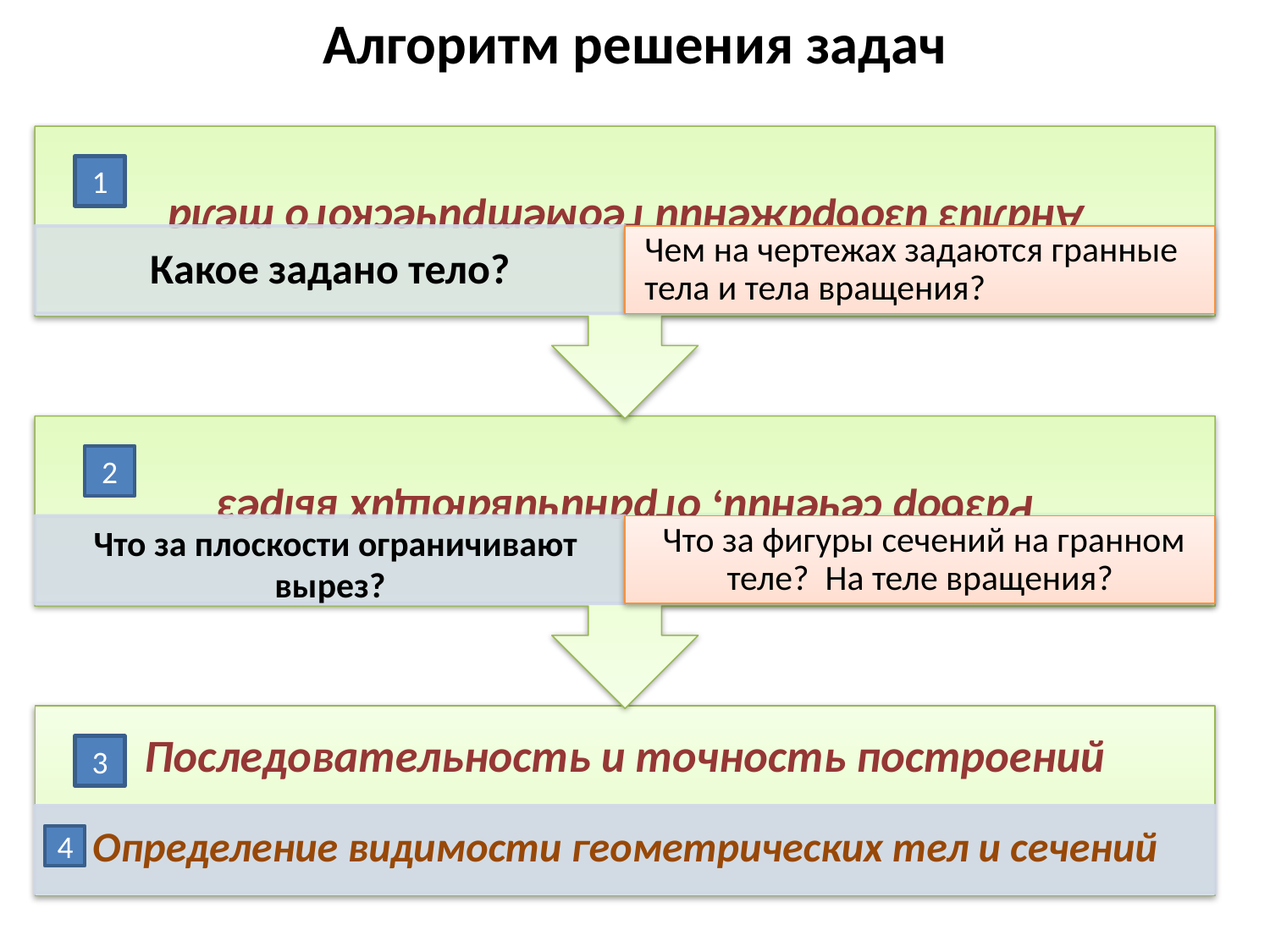

# Алгоритм решения задач
Последовательность и точность построений

Определение видимости геометрических тел и сечений

Разбор сечений, ограничивающих вырез
 Что за плоскости ограничивают вырез?
 Что за фигуры сечений на гранном теле?  На теле вращения?
Анализ изображений геометрического тела
Какое задано тело?
Чем на чертежах задаются гранные тела и тела вращения?
1
2
3
4